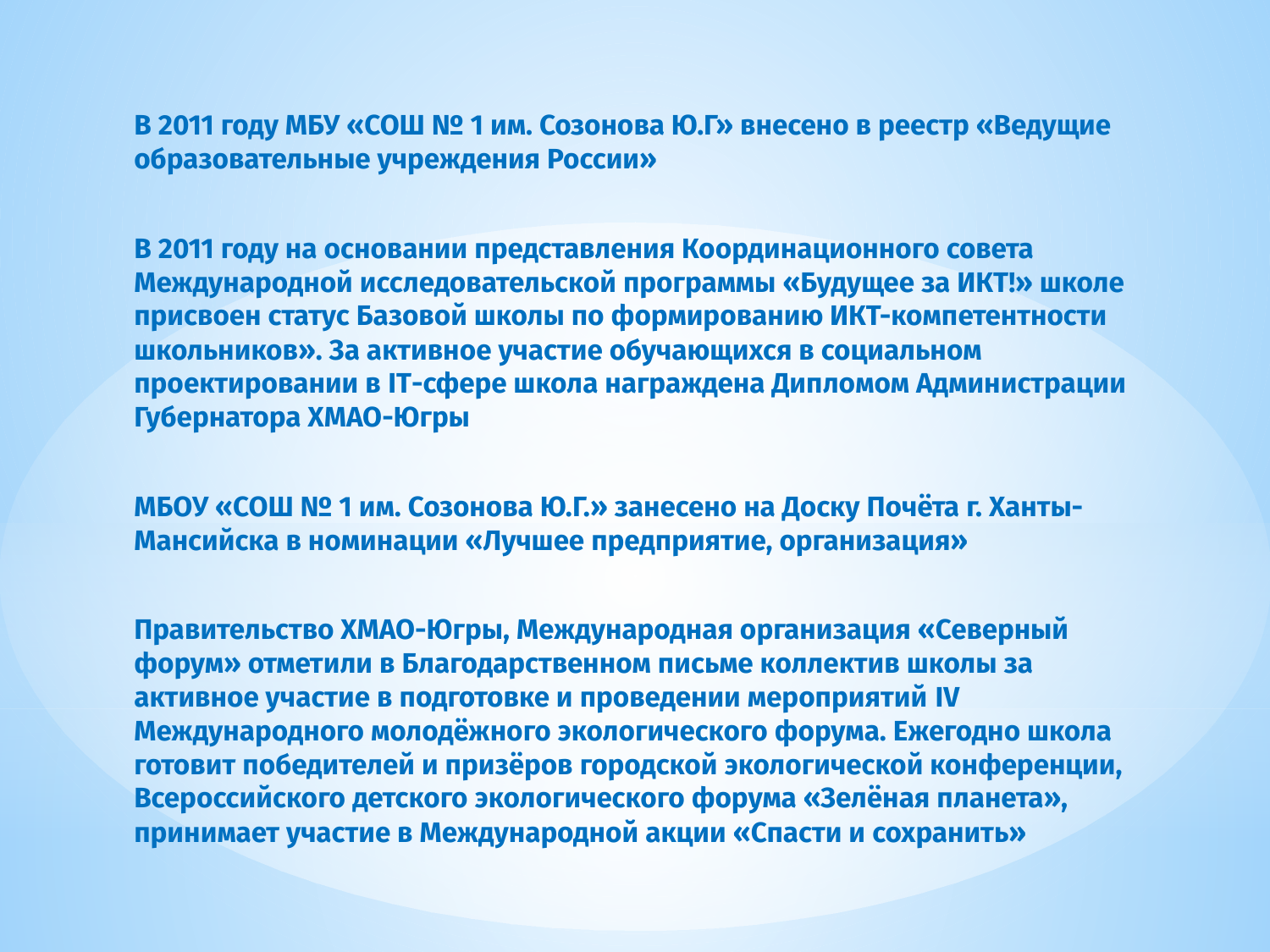

В 2011 году МБУ «СОШ № 1 им. Созонова Ю.Г» внесено в реестр «Ведущие образовательные учреждения России»

В 2011 году на основании представления Координационного совета Международной исследовательской программы «Будущее за ИКТ!» школе присвоен статус Базовой школы по формированию ИКТ-компетентности школьников». За активное участие обучающихся в социальном проектировании в IT-сфере школа награждена Дипломом Администрации Губернатора ХМАО-Югры

МБОУ «СОШ № 1 им. Созонова Ю.Г.» занесено на Доску Почёта г. Ханты-Мансийска в номинации «Лучшее предприятие, организация»

Правительство ХМАО-Югры, Международная организация «Северный форум» отметили в Благодарственном письме коллектив школы за активное участие в подготовке и проведении мероприятий IV Международного молодёжного экологического форума. Ежегодно школа готовит победителей и призёров городской экологической конференции, Всероссийского детского экологического форума «Зелёная планета», принимает участие в Международной акции «Спасти и сохранить»